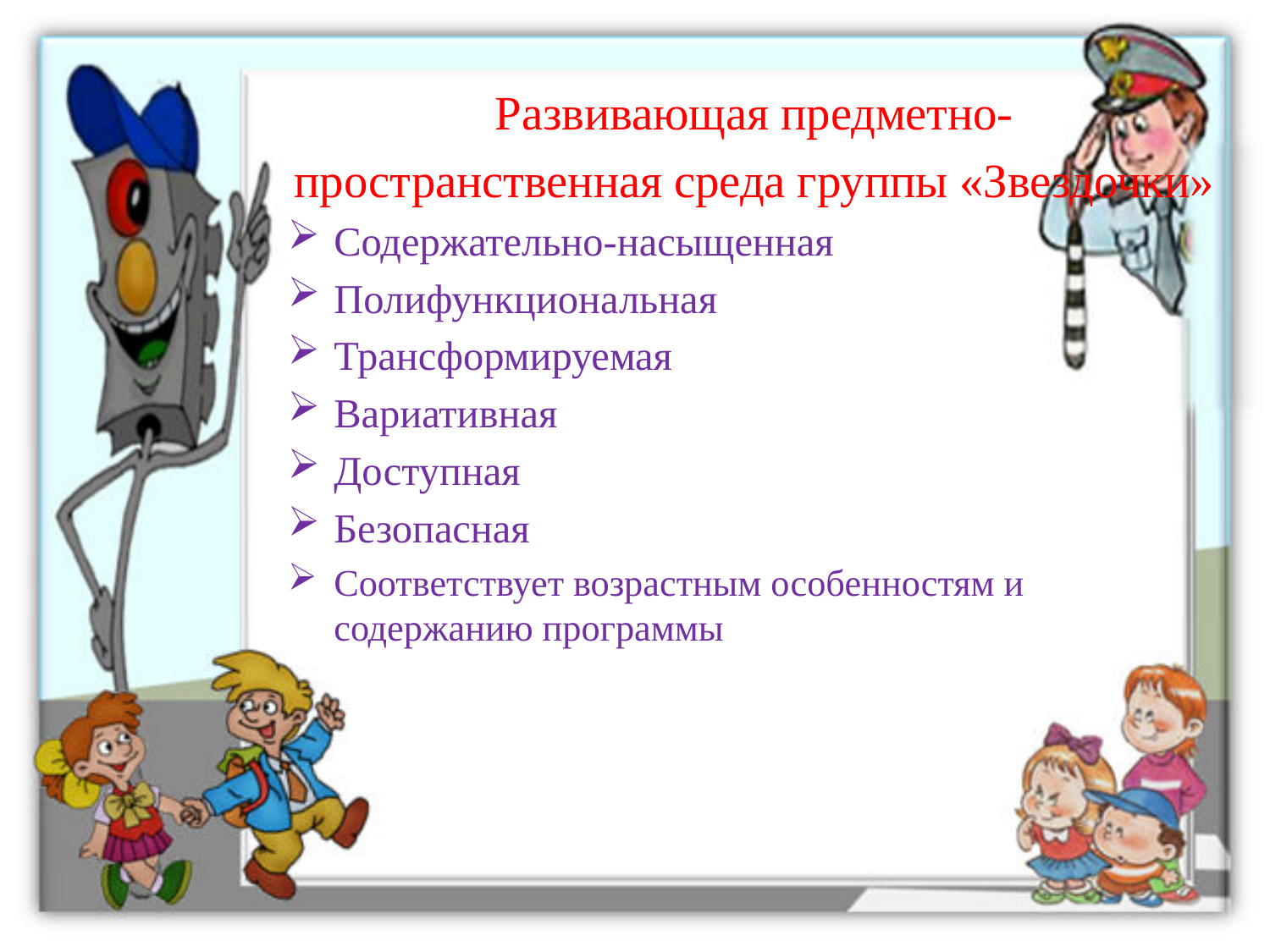

#
Развивающая предметно-
пространственная среда группы «Звездочки»
Содержательно-насыщенная
Полифункциональная
Трансформируемая
Вариативная
Доступная
Безопасная
Соответствует возрастным особенностям и содержанию программы